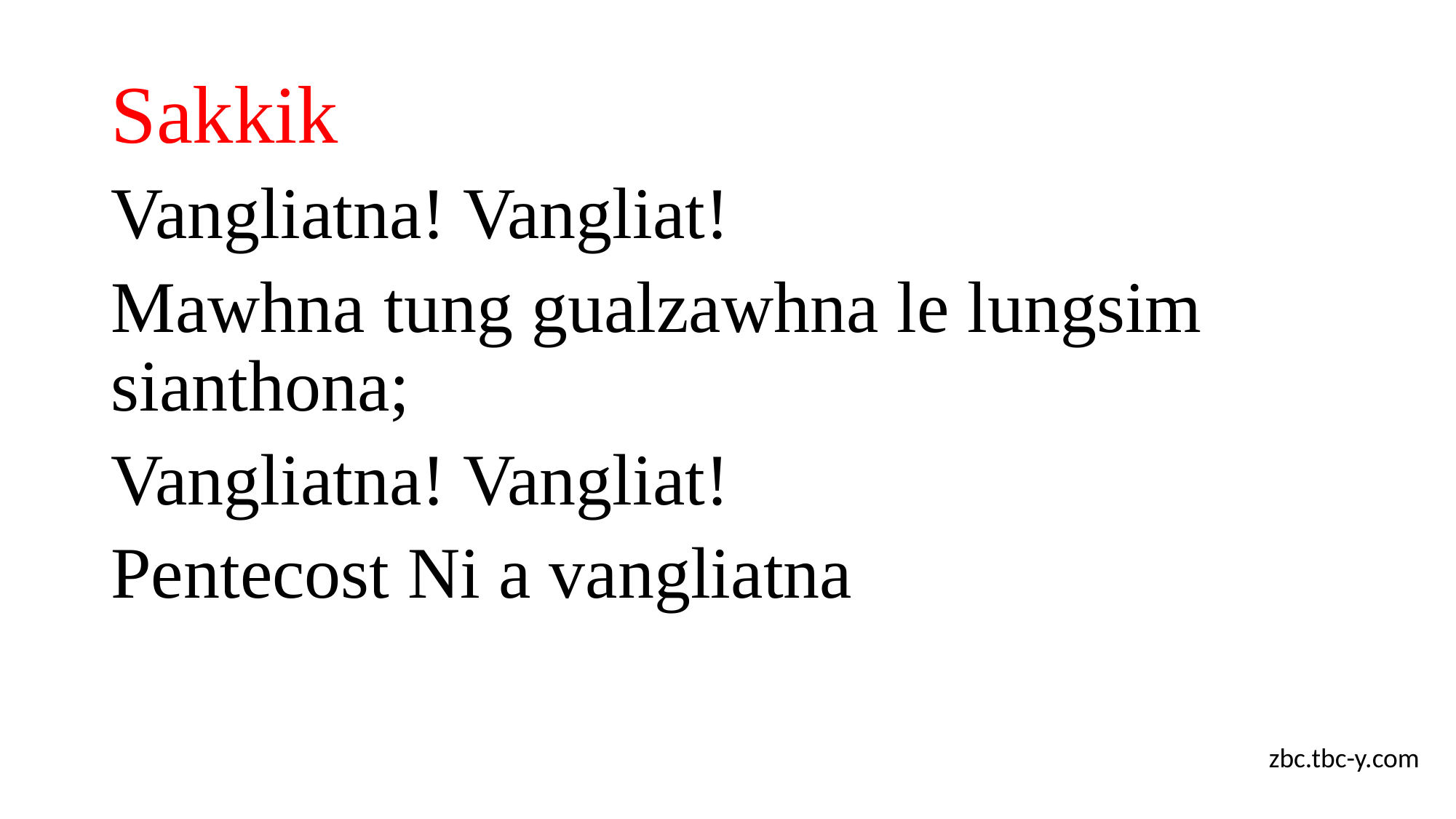

# Sakkik
Vangliatna! Vangliat!
Mawhna tung gualzawhna le lungsim sianthona;
Vangliatna! Vangliat!
Pentecost Ni a vangliatna

zbc.tbc-y.com